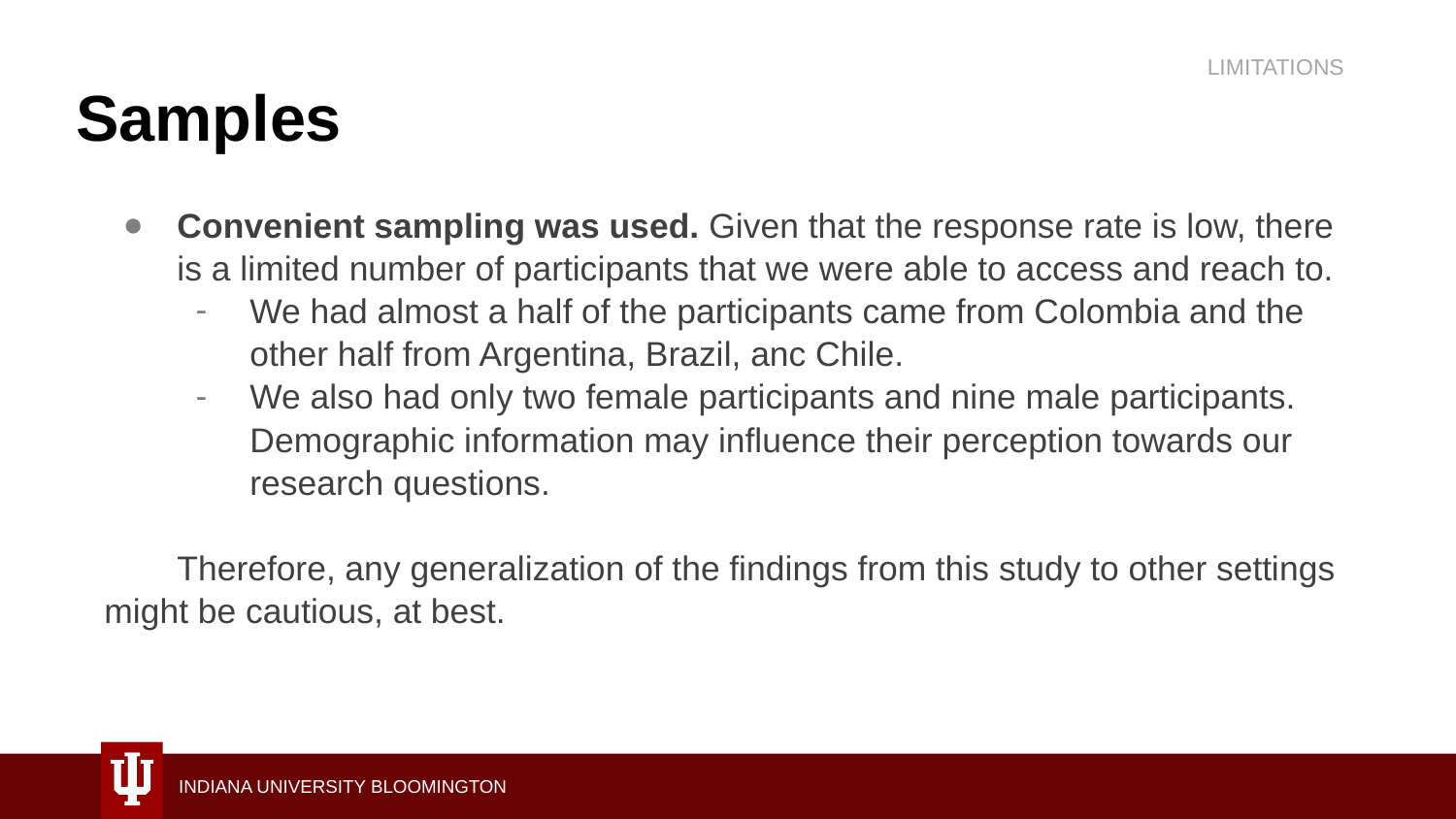

LIMITATIONS
Samples
Convenient sampling was used. Given that the response rate is low, there is a limited number of participants that we were able to access and reach to.
We had almost a half of the participants came from Colombia and the other half from Argentina, Brazil, anc Chile.
We also had only two female participants and nine male participants. Demographic information may influence their perception towards our research questions.

Therefore, any generalization of the findings from this study to other settings might be cautious, at best.